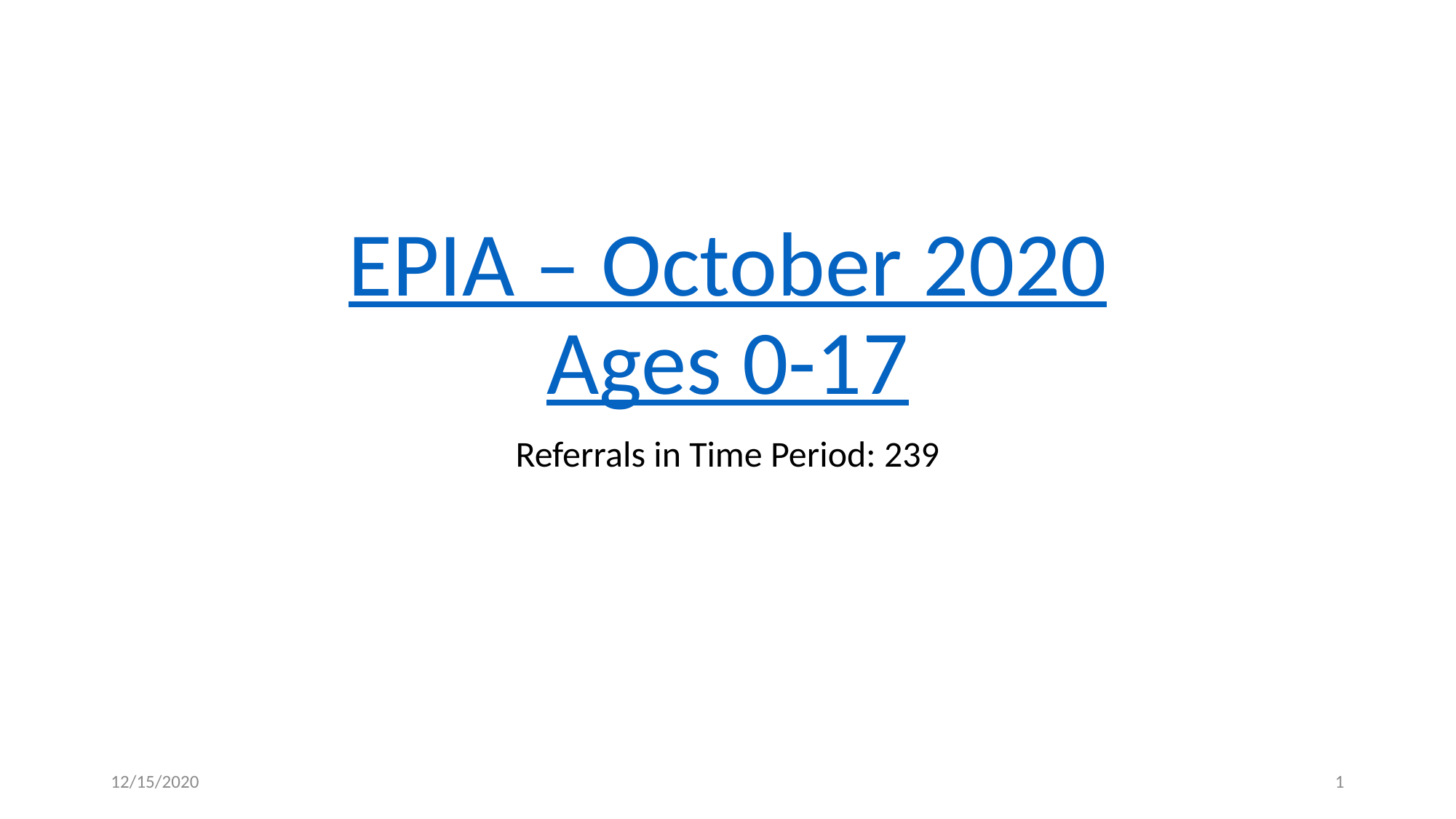

# EPIA – October 2020 Ages 0-17
Referrals in Time Period: 239
12/15/2020
1